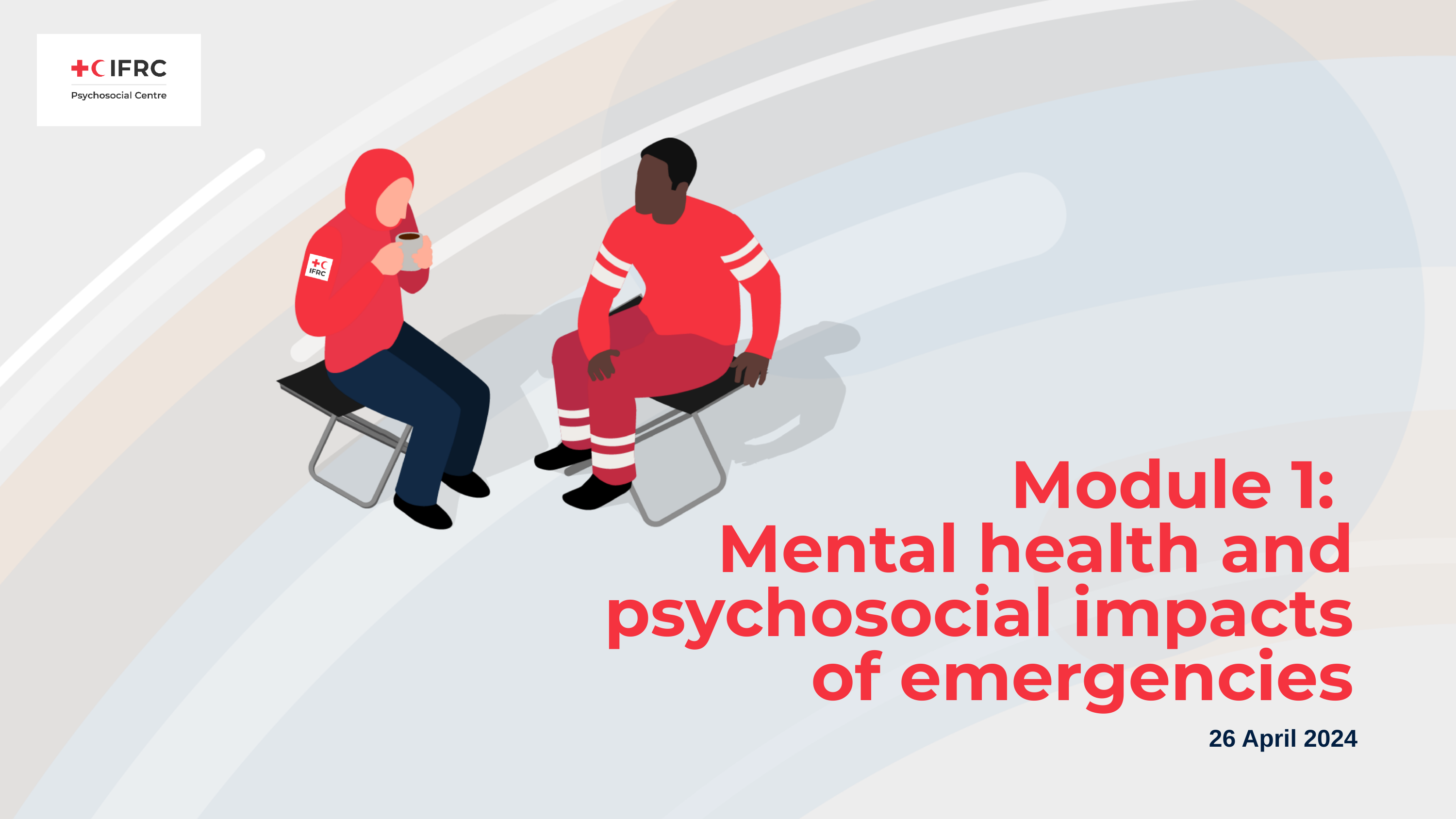

# Module 1: Mental health and psychosocial impacts of emergencies